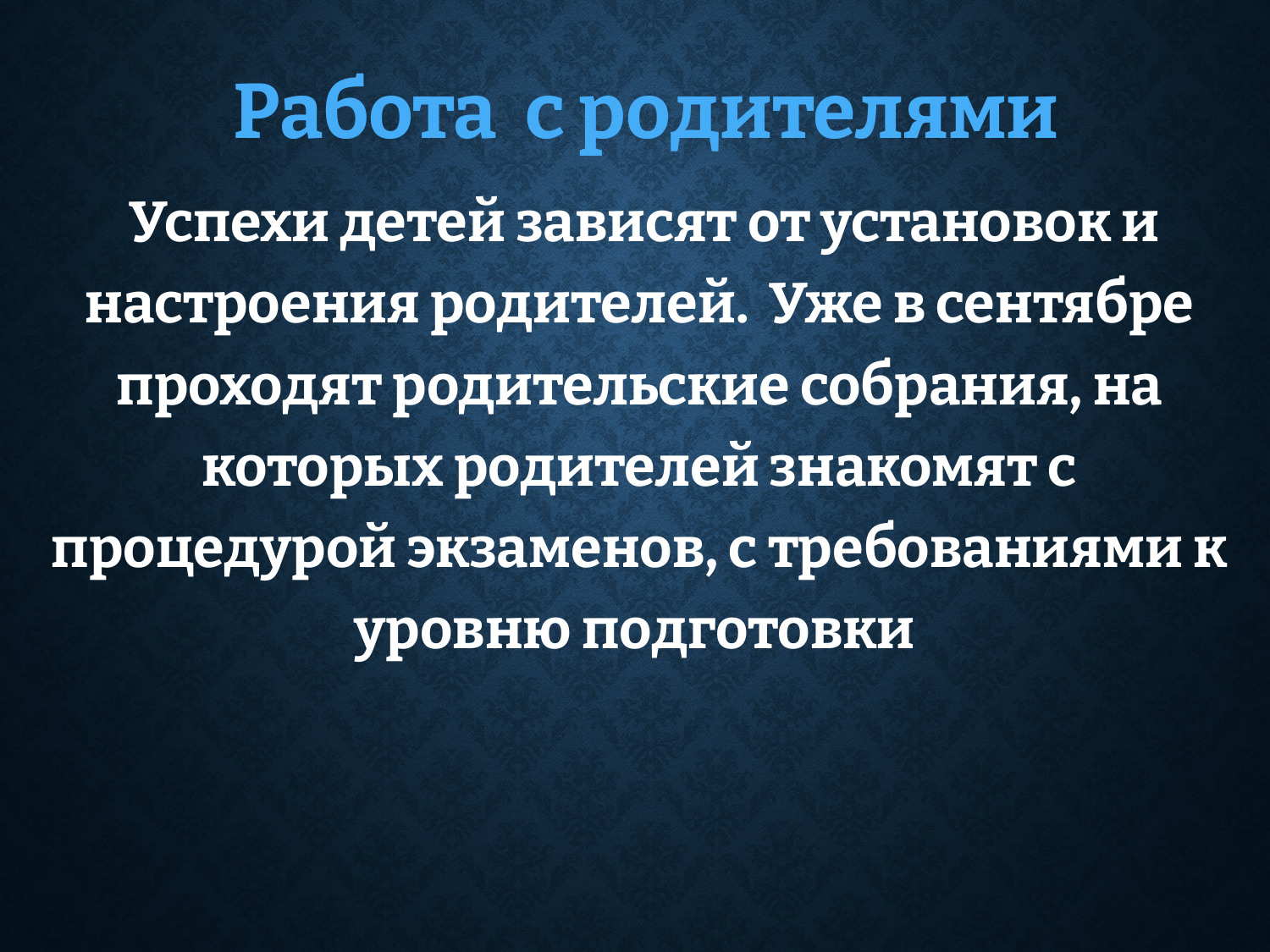

Работа  с родителями
 Успехи детей зависят от установок и настроения родителей.  Уже в сентябре проходят родительские собрания, на которых родителей знакомят с процедурой экзаменов, с требованиями к уровню подготовки